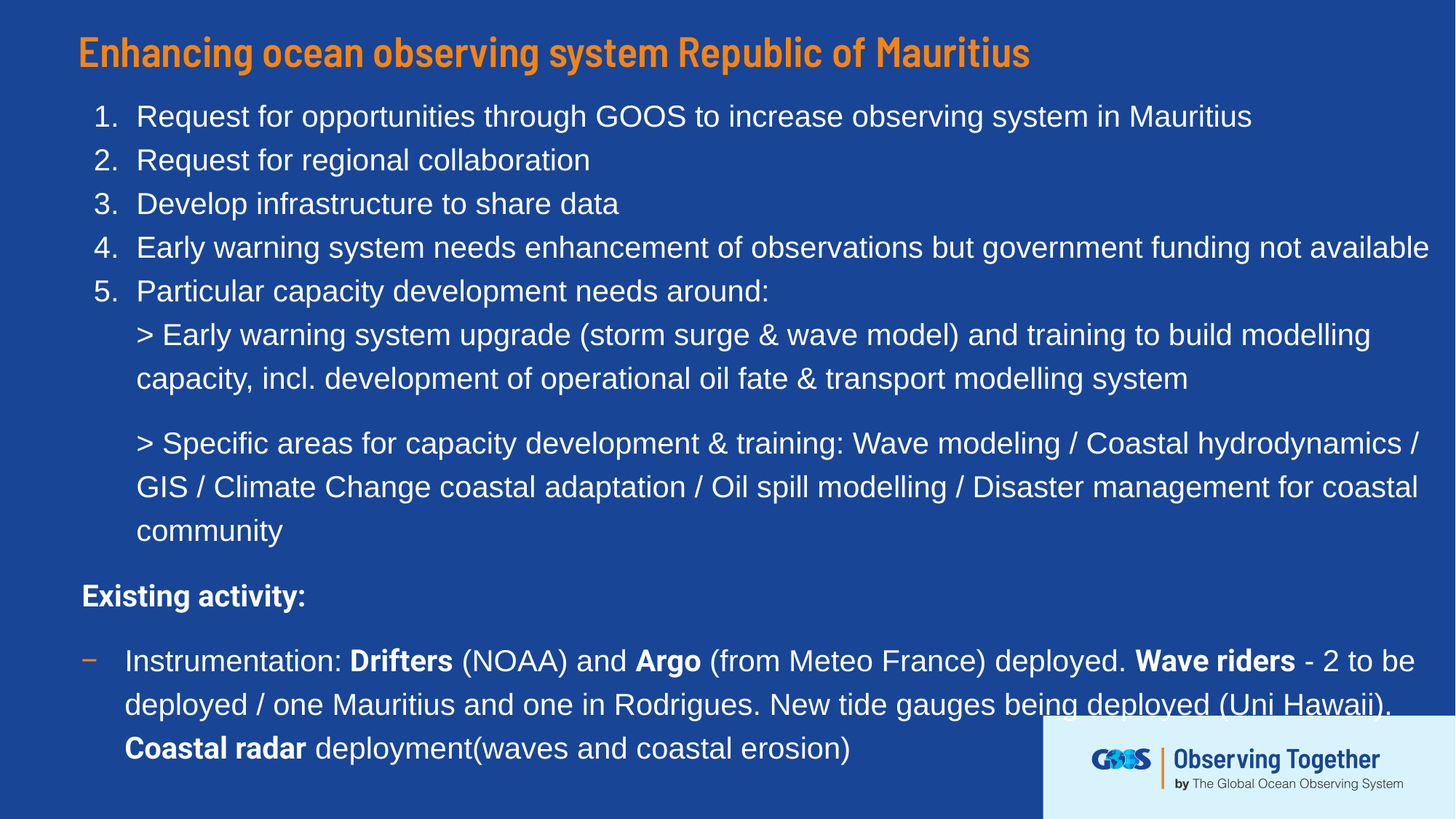

# Enhancing ocean observing system Republic of Mauritius

Request for opportunities through GOOS to increase observing system in Mauritius
Request for regional collaboration
Develop infrastructure to share data
Early warning system needs enhancement of observations but government funding not available
Particular capacity development needs around:
> Early warning system upgrade (storm surge & wave model) and training to build modelling capacity, incl. development of operational oil fate & transport modelling system
> Specific areas for capacity development & training: Wave modeling / Coastal hydrodynamics / GIS / Climate Change coastal adaptation / Oil spill modelling / Disaster management for coastal community
Existing activity:
Instrumentation: Drifters (NOAA) and Argo (from Meteo France) deployed. Wave riders - 2 to be deployed / one Mauritius and one in Rodrigues. New tide gauges being deployed (Uni Hawaii). Coastal radar deployment(waves and coastal erosion)